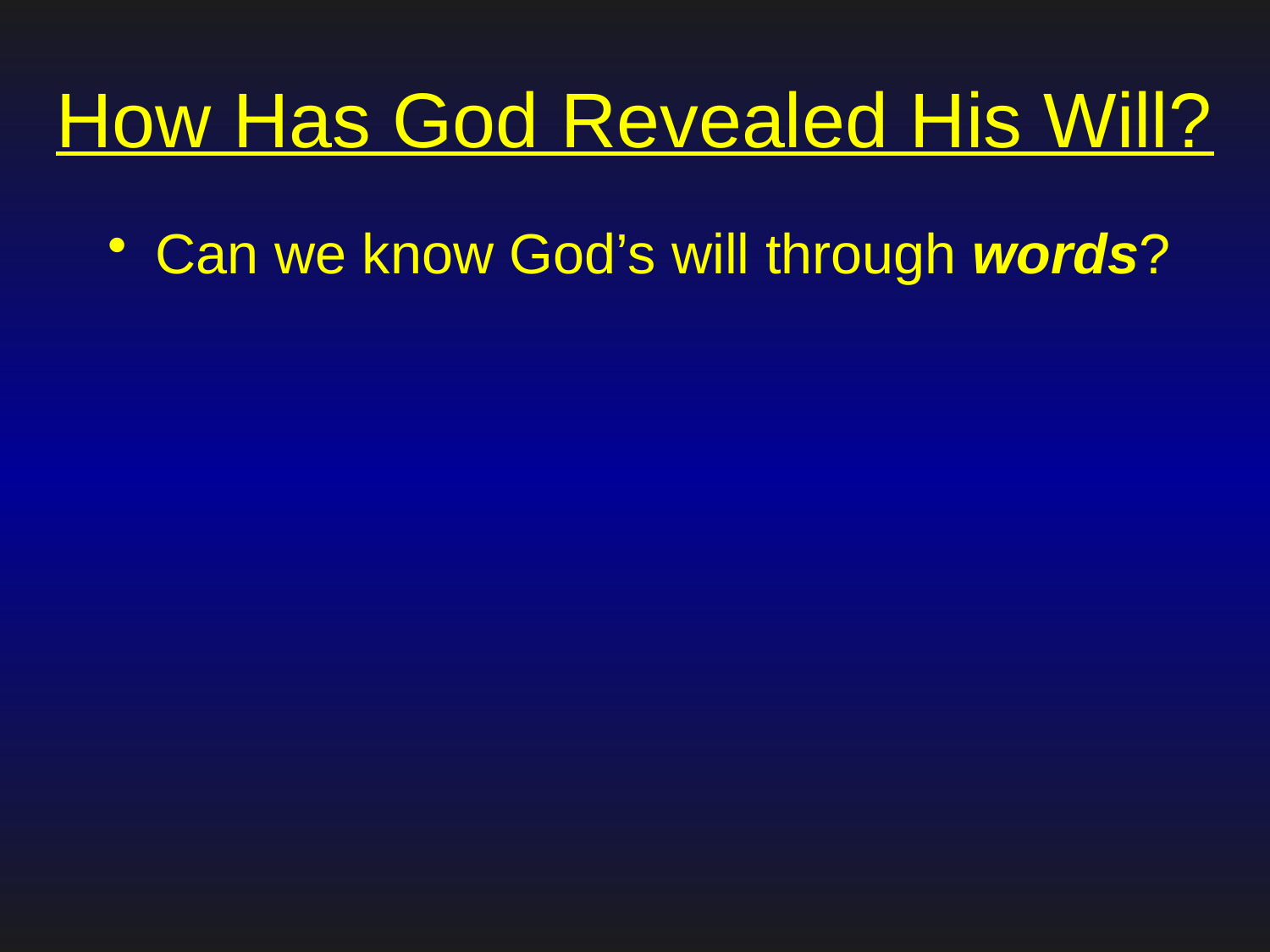

# How Has God Revealed His Will?
Can we know God’s will through words?